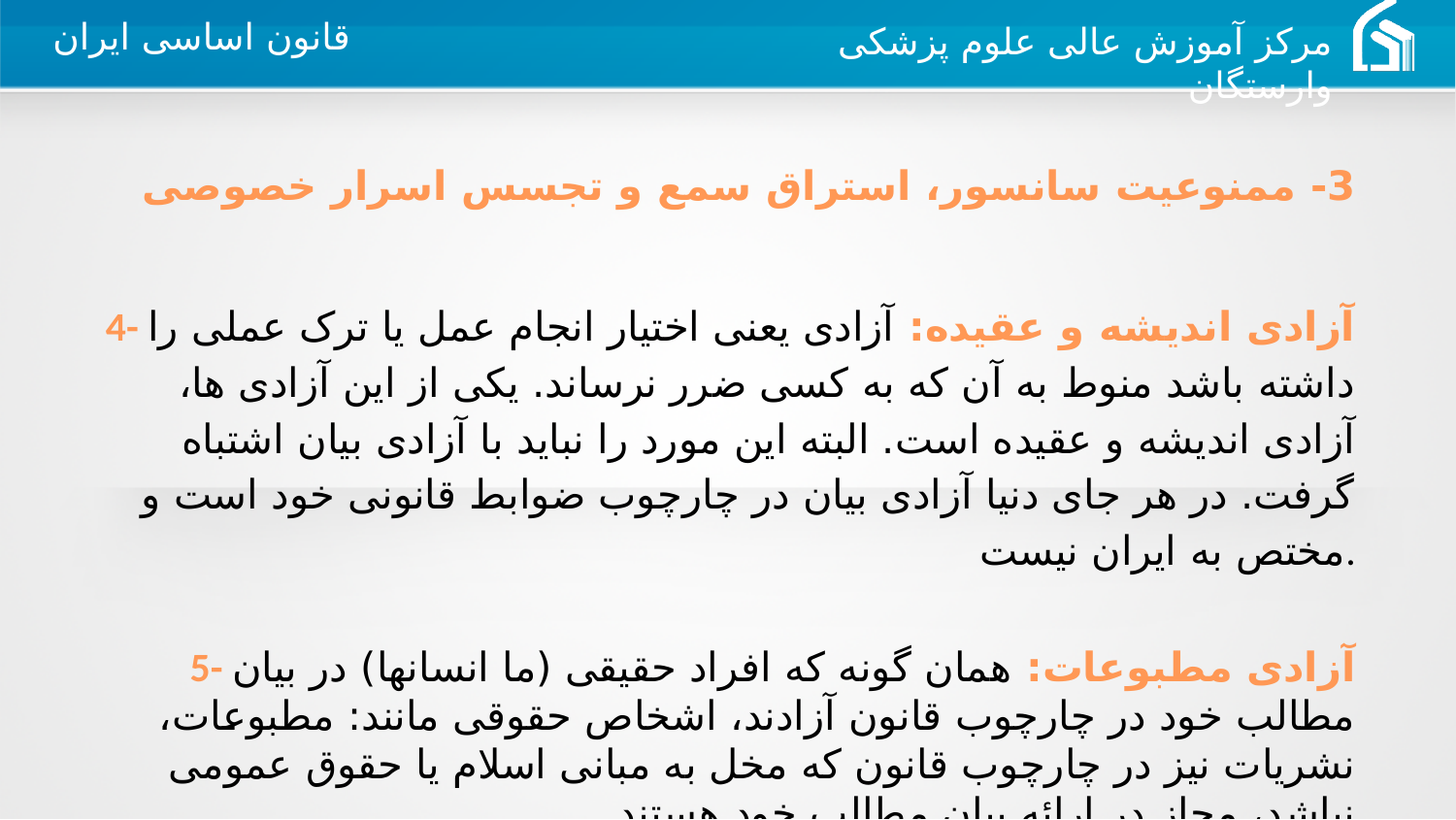

3- ممنوعیت سانسور، استراق سمع و تجسس اسرار خصوصی

4- آزادی اندیشه و عقیده: آزادی یعنی اختیار انجام عمل یا ترک عملی را داشته باشد منوط به آن که به کسی ضرر نرساند. یکی از این آزادی ها، آزادی اندیشه و عقیده است. البته این مورد را نباید با آزادی بیان اشتباه گرفت. در هر جای دنیا آزادی بیان در چارچوب ضوابط قانونی خود است و مختص به ایران نیست.

5- آزادی مطبوعات: همان گونه که افراد حقیقی (ما انسانها) در بیان مطالب خود در چارچوب قانون آزادند، اشخاص حقوقی مانند: مطبوعات، نشریات نیز در چارچوب قانون که مخل به مبانی اسلام یا حقوق عمومی نباشد، مجاز در ارائه بیان مطالب خود هستند